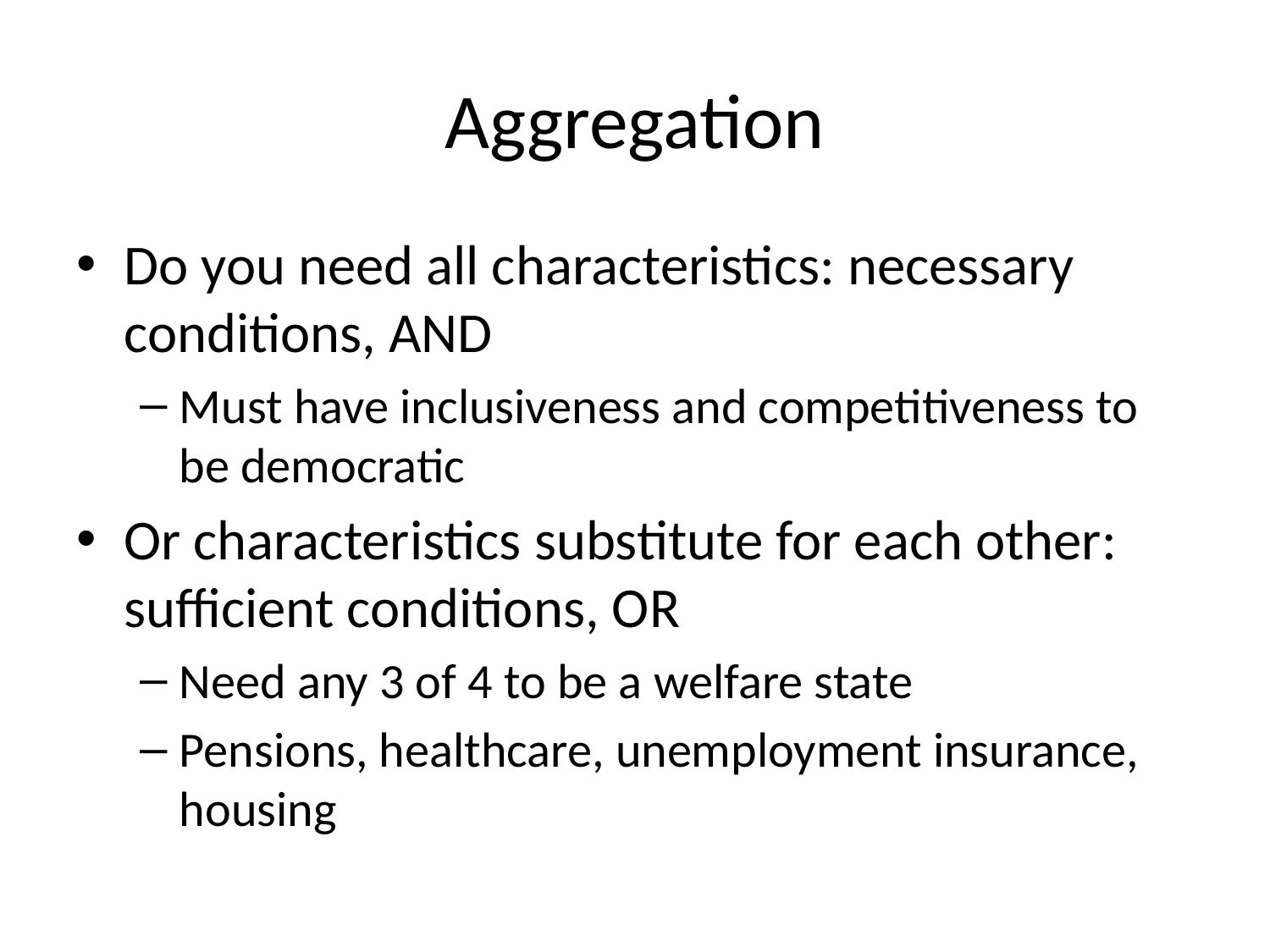

# Aggregation
Do you need all characteristics: necessary conditions, AND
Must have inclusiveness and competitiveness to be democratic
Or characteristics substitute for each other: sufficient conditions, OR
Need any 3 of 4 to be a welfare state
Pensions, healthcare, unemployment insurance, housing